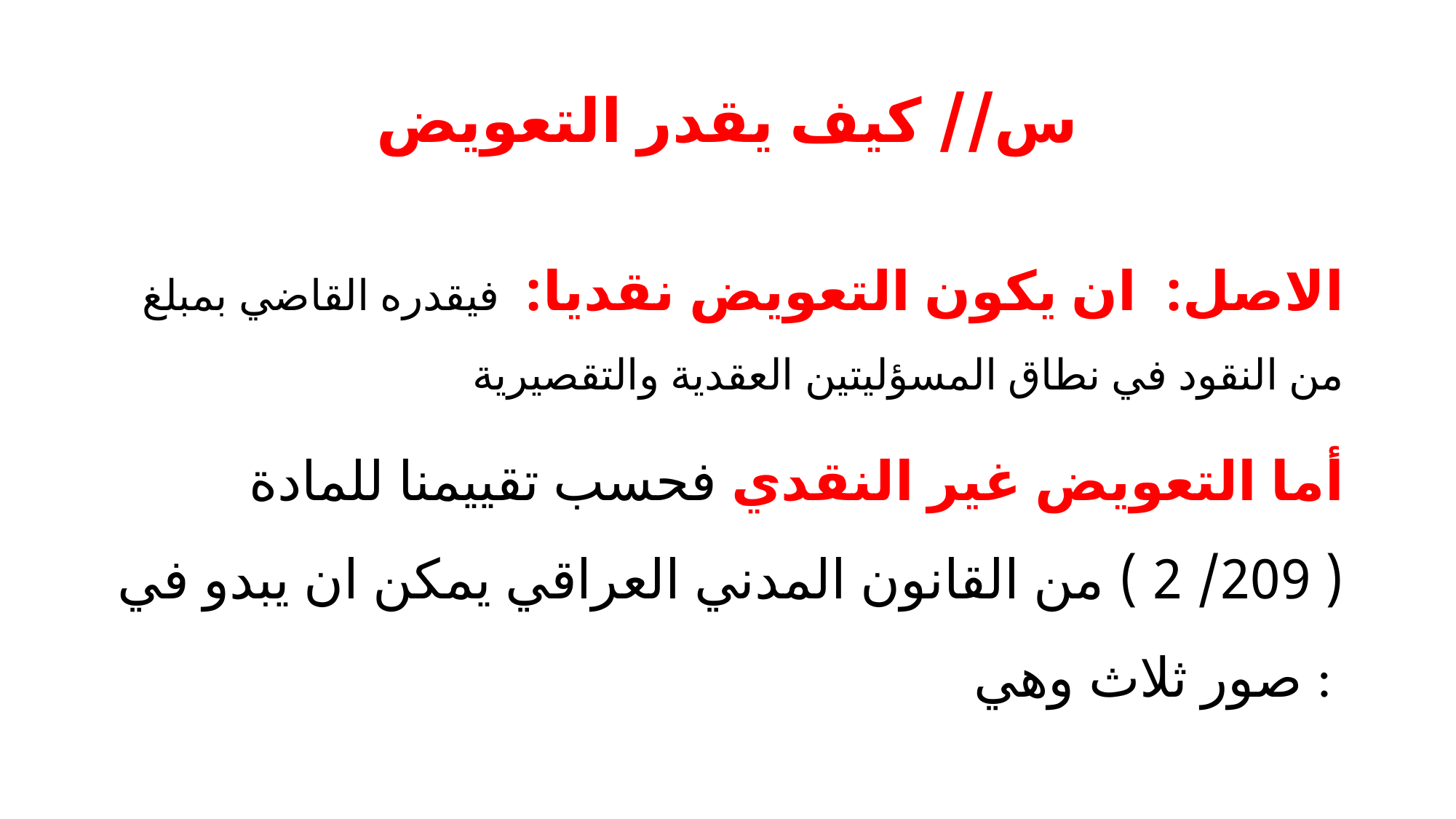

# س// كيف يقدر التعويض
الاصل:  ان يكون التعويض نقديا:  فيقدره القاضي بمبلغ من النقود في نطاق المسؤليتين العقدية والتقصيرية
أما التعويض غير النقدي فحسب تقييمنا للمادة ( 209/ 2 ) من القانون المدني العراقي يمكن ان يبدو في صور ثلاث وهي :